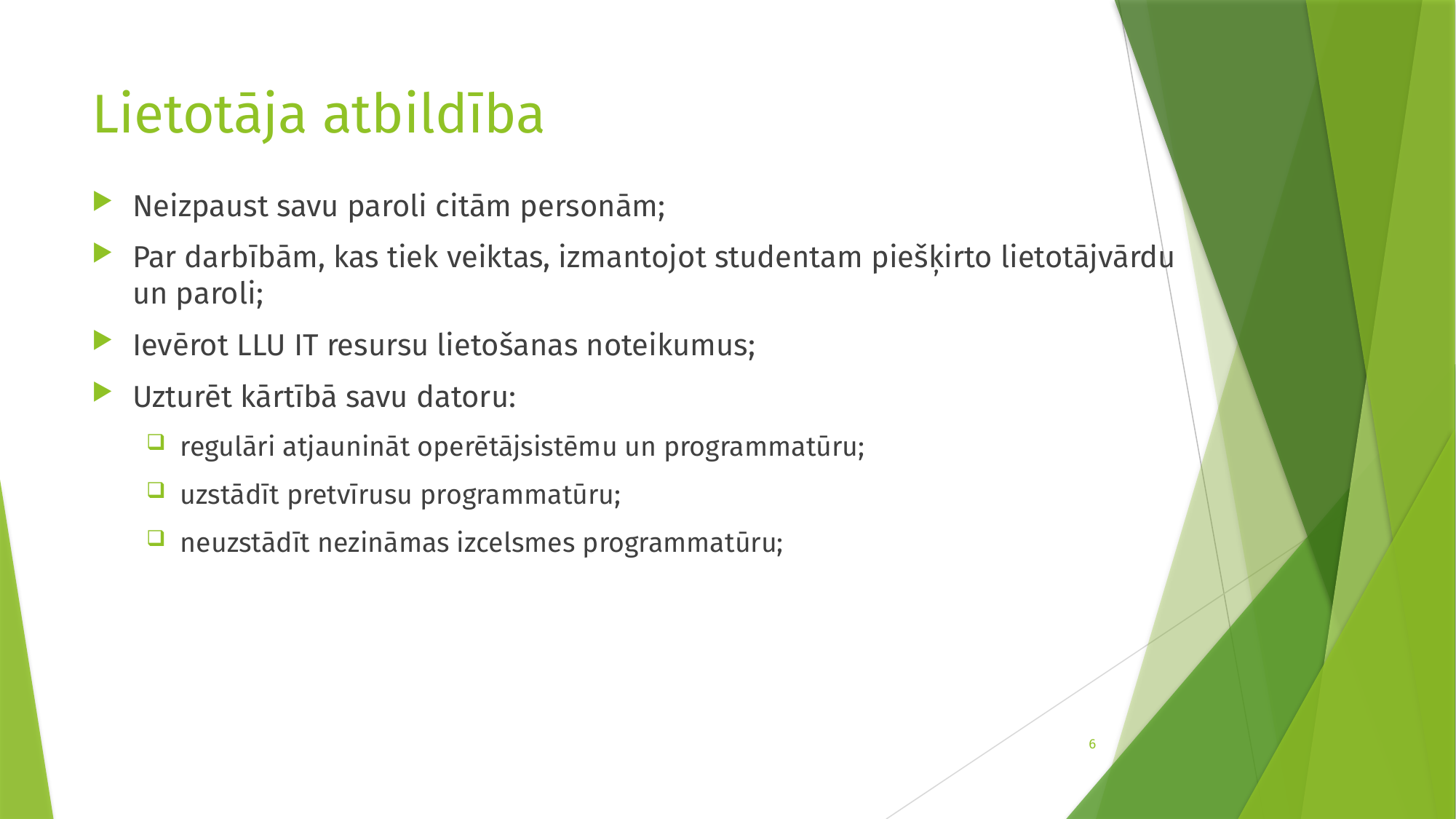

# Lietotāja atbildība
Neizpaust savu paroli citām personām;
Par darbībām, kas tiek veiktas, izmantojot studentam piešķirto lietotājvārdu un paroli;
Ievērot LLU IT resursu lietošanas noteikumus;
Uzturēt kārtībā savu datoru:
regulāri atjaunināt operētājsistēmu un programmatūru;
uzstādīt pretvīrusu programmatūru;
neuzstādīt nezināmas izcelsmes programmatūru;

6